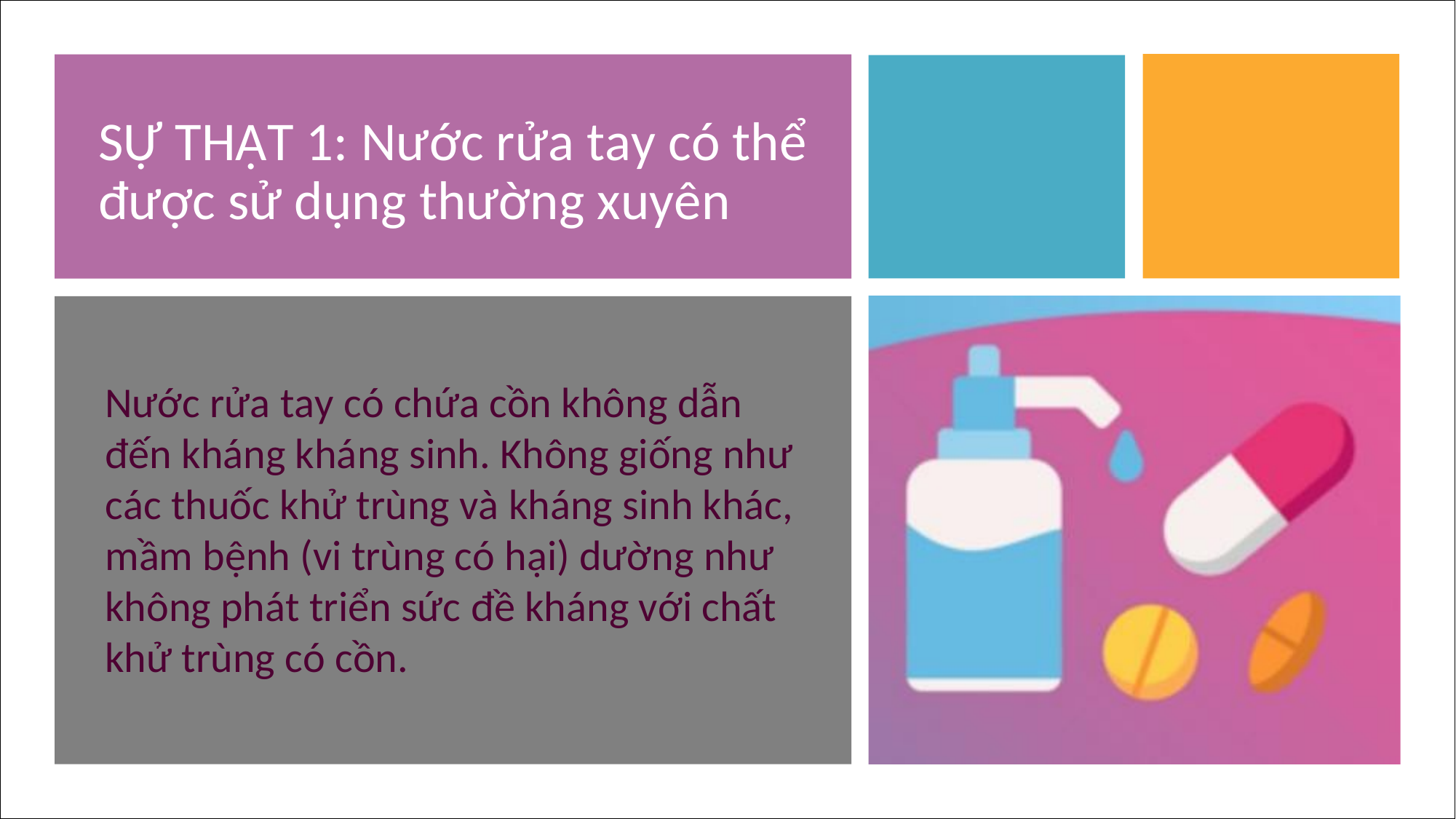

SỰ THẬT 1: Nước rửa tay có thể được sử dụng thường xuyên
Nước rửa tay có chứa cồn không dẫn đến kháng kháng sinh. Không giống như các thuốc khử trùng và kháng sinh khác, mầm bệnh (vi trùng có hại) dường như không phát triển sức đề kháng với chất khử trùng có cồn.